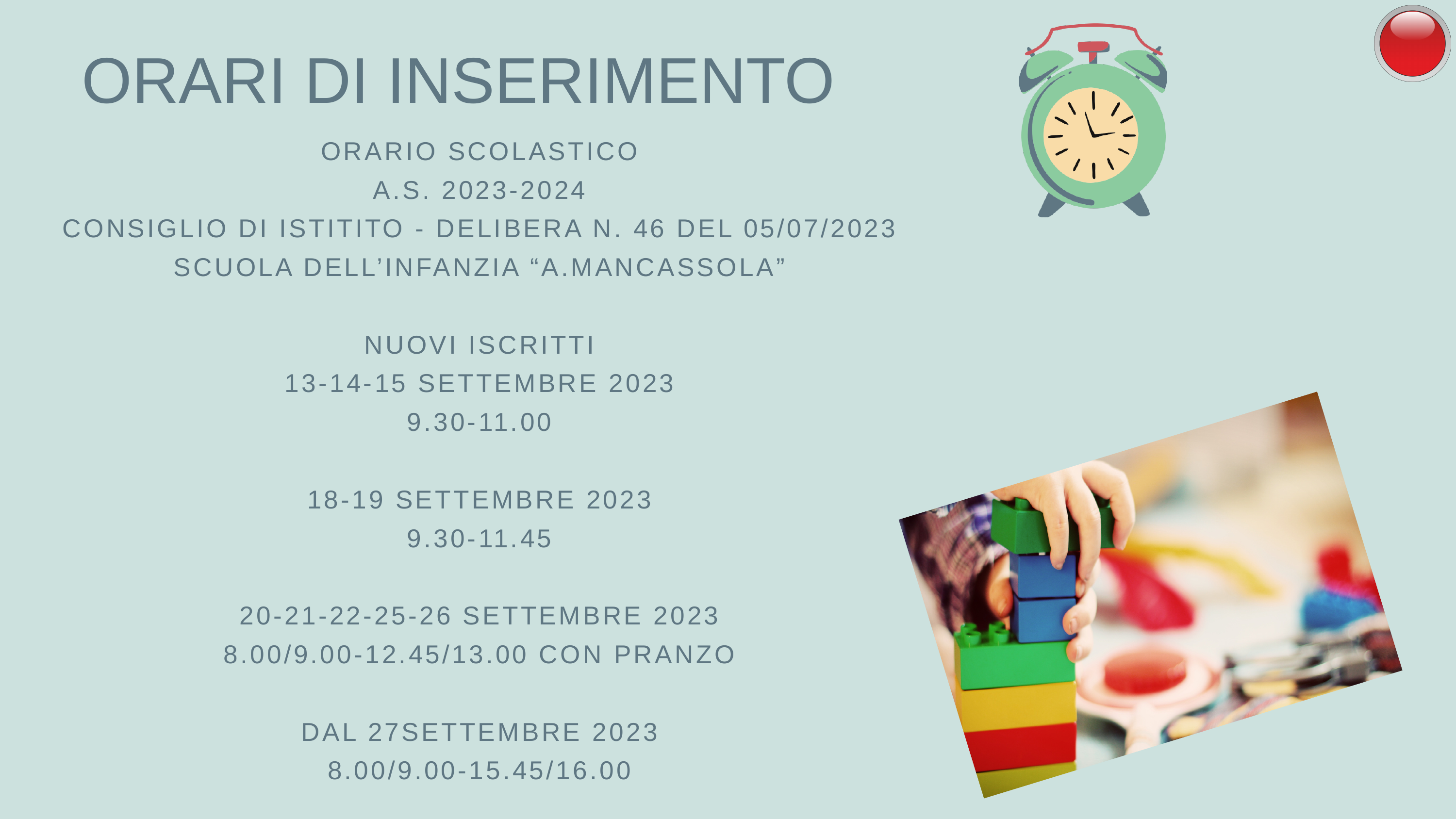

ORARI DI INSERIMENTO
ORARIO SCOLASTICO
A.S. 2023-2024
CONSIGLIO DI ISTITITO - DELIBERA N. 46 DEL 05/07/2023
SCUOLA DELL’INFANZIA “A.MANCASSOLA”

NUOVI ISCRITTI
13-14-15 SETTEMBRE 2023
9.30-11.00

18-19 SETTEMBRE 2023
9.30-11.45

20-21-22-25-26 SETTEMBRE 2023
8.00/9.00-12.45/13.00 CON PRANZO

DAL 27SETTEMBRE 2023
8.00/9.00-15.45/16.00